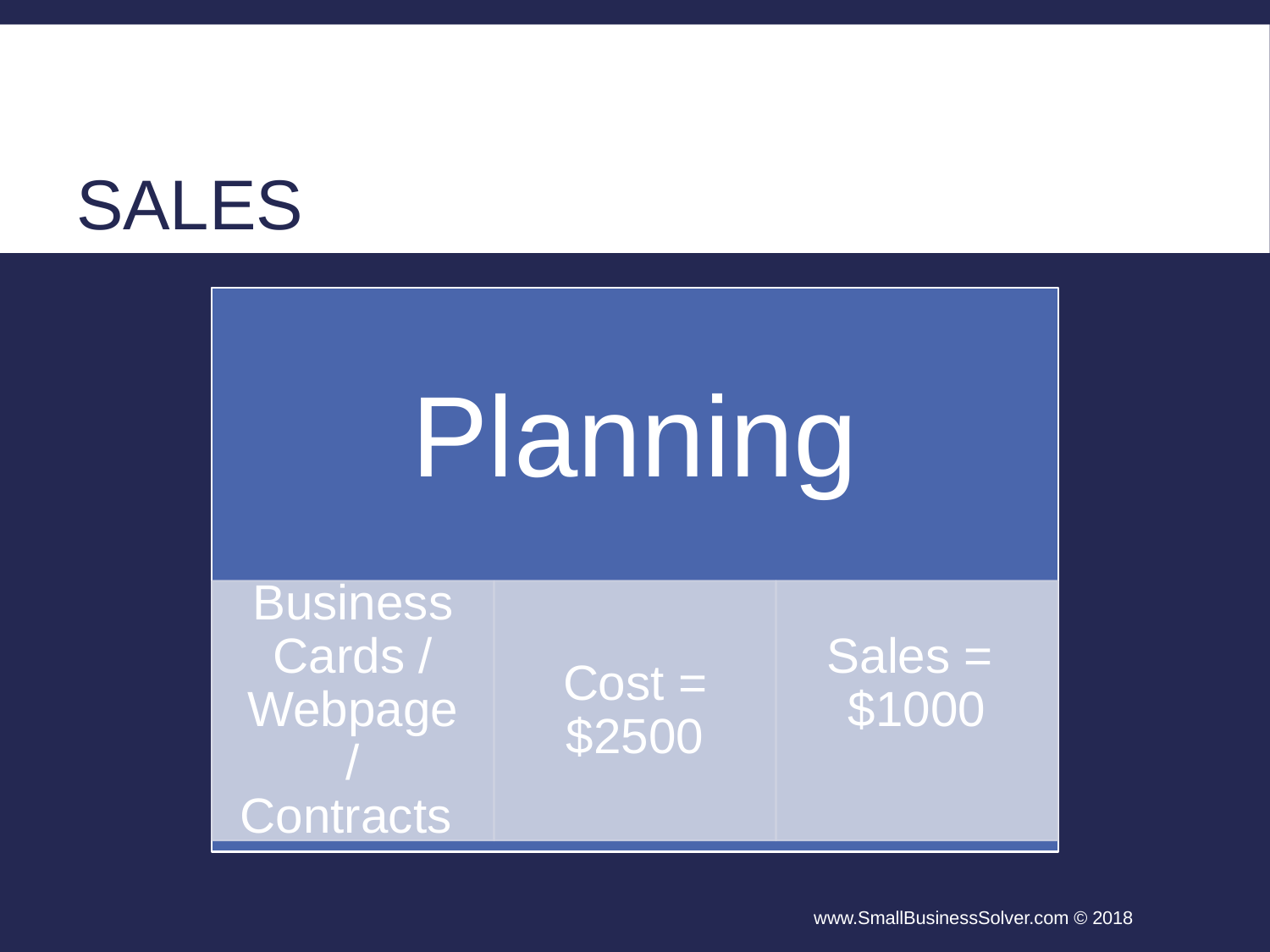

# Sales
Planning
Business Cards / Webpage / Contracts
Cost = $2500
Sales =  $1000
www.SmallBusinessSolver.com © 2018